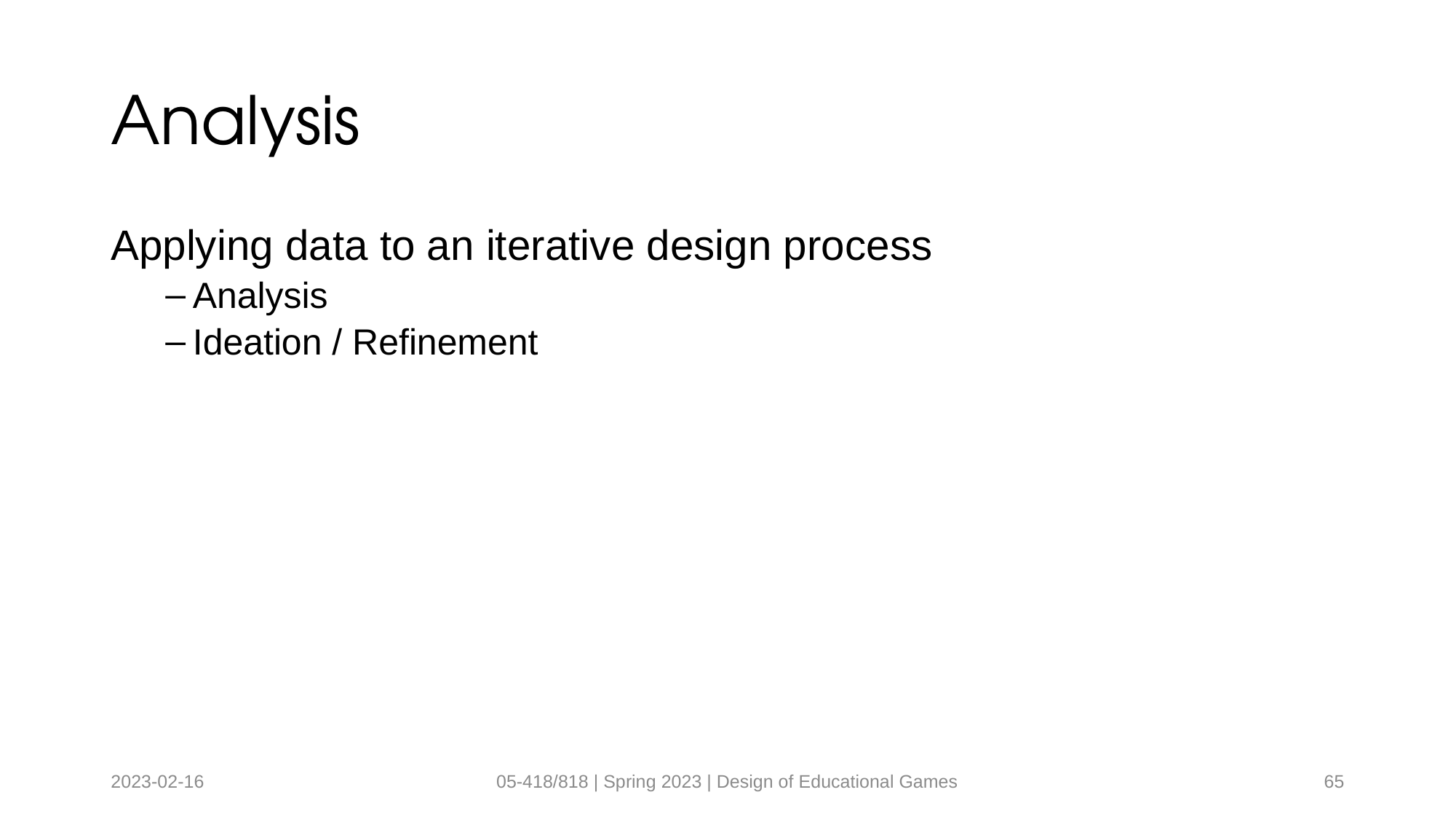

# Analysis
Applying data to an iterative design process
Analysis
Ideation / Refinement

2023-02-16
05-418/818 | Spring 2023 | Design of Educational Games
65